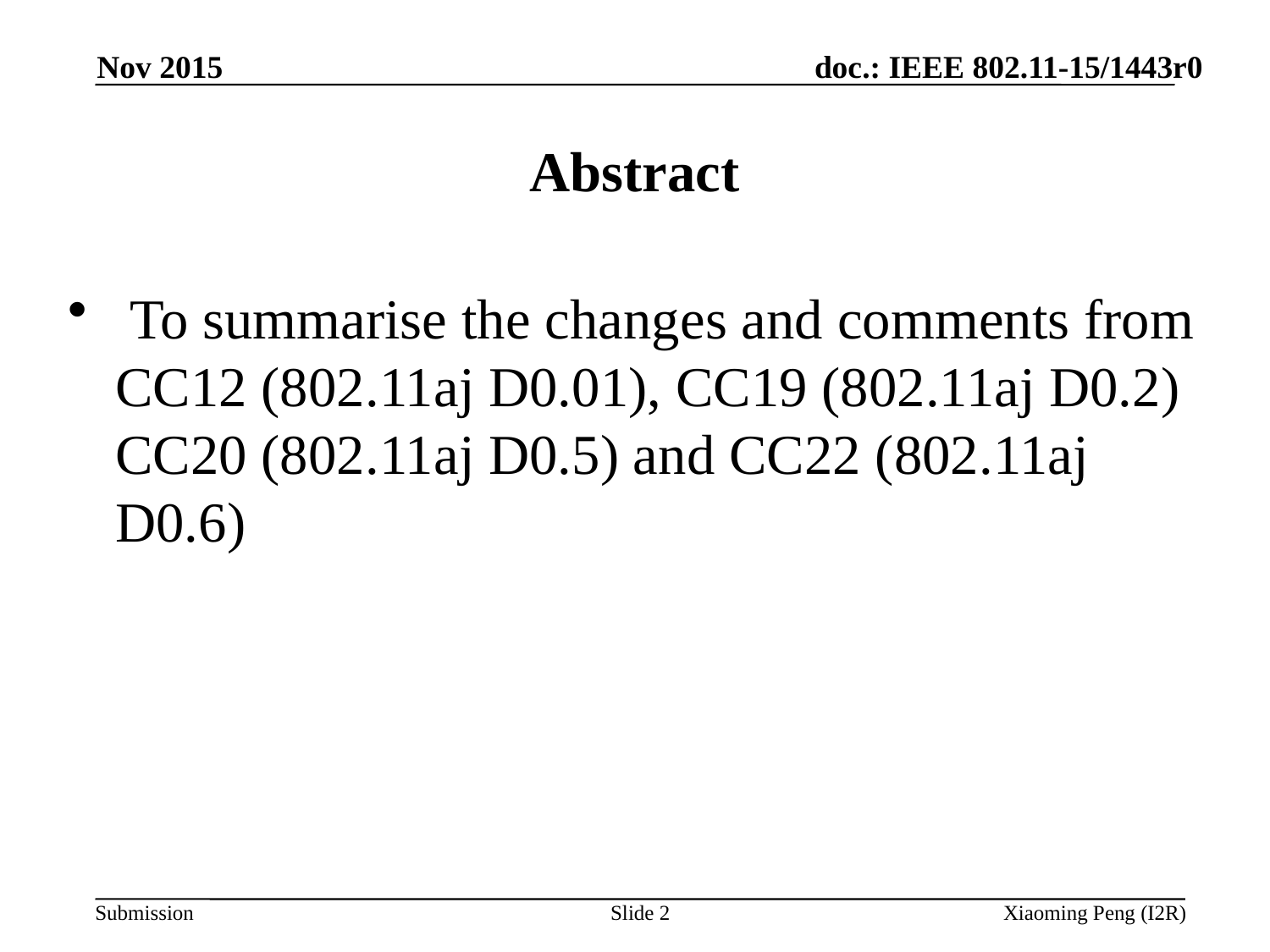

Nov 2015
Abstract
 To summarise the changes and comments from CC12 (802.11aj D0.01), CC19 (802.11aj D0.2) CC20 (802.11aj D0.5) and CC22 (802.11aj D0.6)
Xiaoming Peng (I2R)
Slide 2